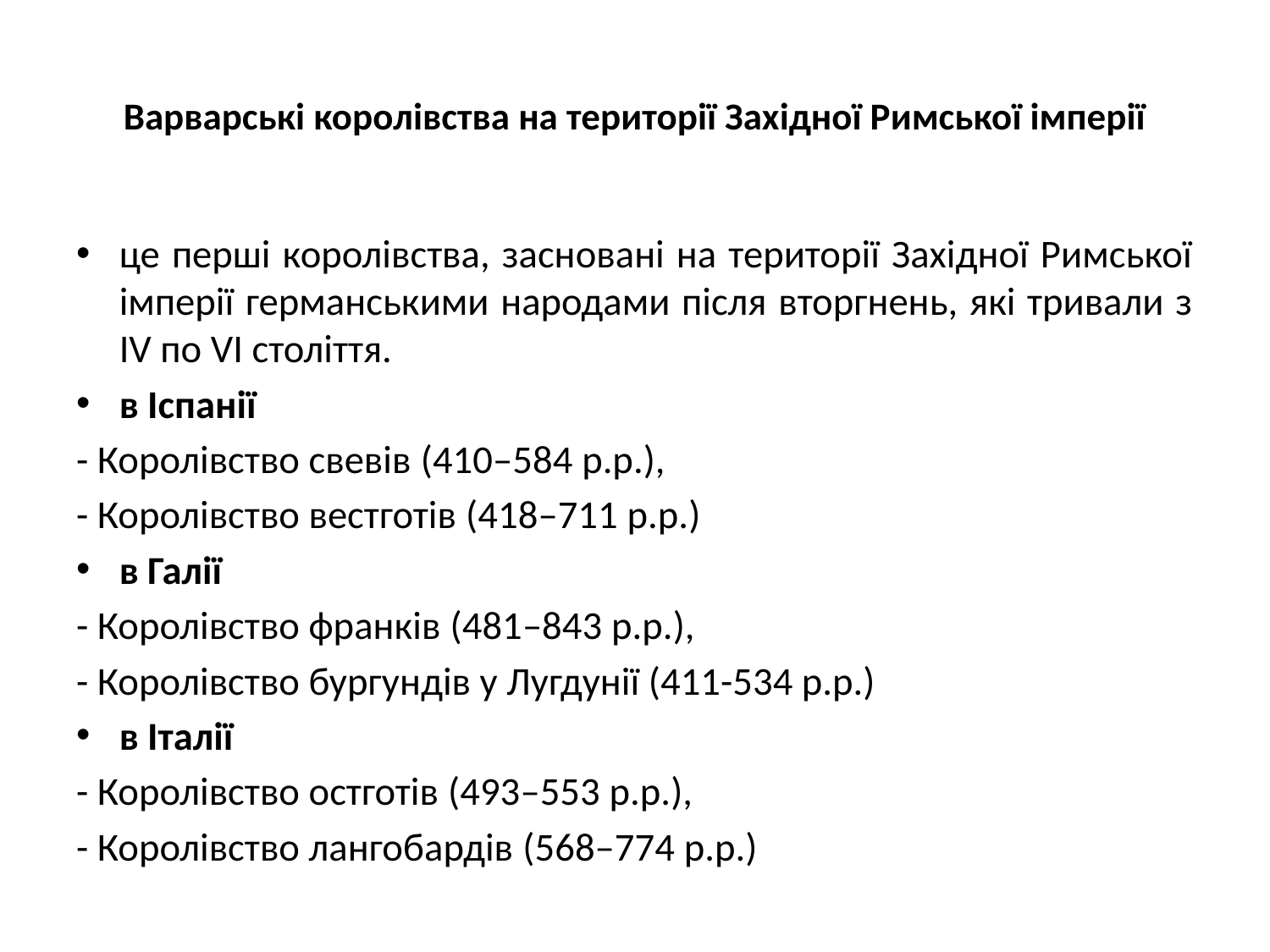

# Варварські королівства на території Західної Римської імперії
це перші королівства, засновані на території Західної Римської імперії германськими народами після вторгнень, які тривали з ІV по VI століття.
в Іспанії
- Королівство свевів (410–584 р.р.),
- Королівство вестготів (418–711 р.р.)
в Галії
- Королівство франків (481–843 р.р.),
- Королівство бургундів у Лугдунії (411-534 р.р.)
в Італії
- Королівство остготів (493–553 р.р.),
- Королівство лангобардів (568–774 р.р.)